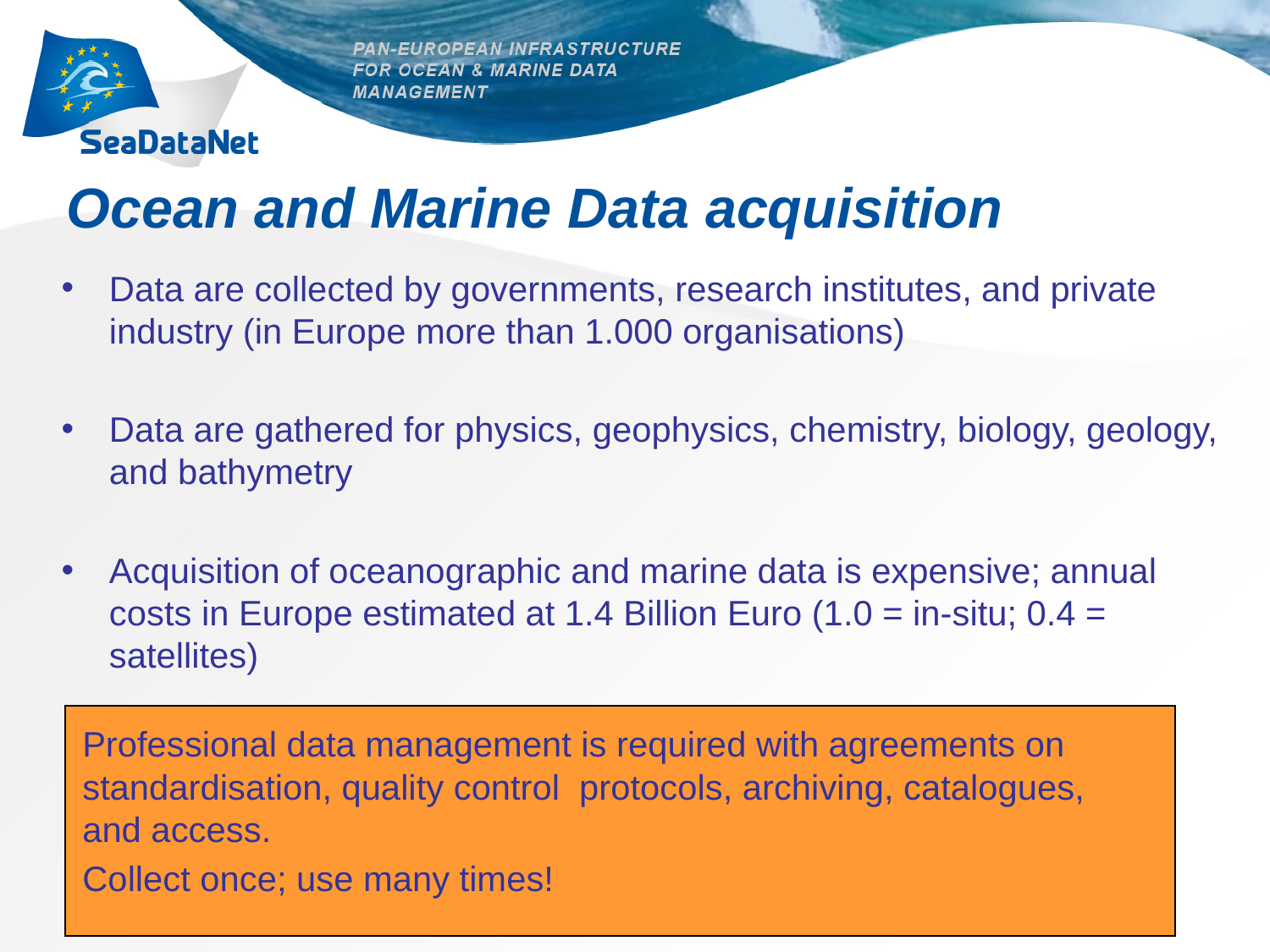

# Ocean and Marine Data acquisition
Data are collected by governments, research institutes, and private industry (in Europe more than 1.000 organisations)

Data are gathered for physics, geophysics, chemistry, biology, geology, and bathymetry

Acquisition of oceanographic and marine data is expensive; annual costs in Europe estimated at 1.4 Billion Euro (1.0 = in-situ; 0.4 = satellites)

Professional data management is required with agreements on standardisation, quality control  protocols, archiving, catalogues, and access.
Collect once; use many times!